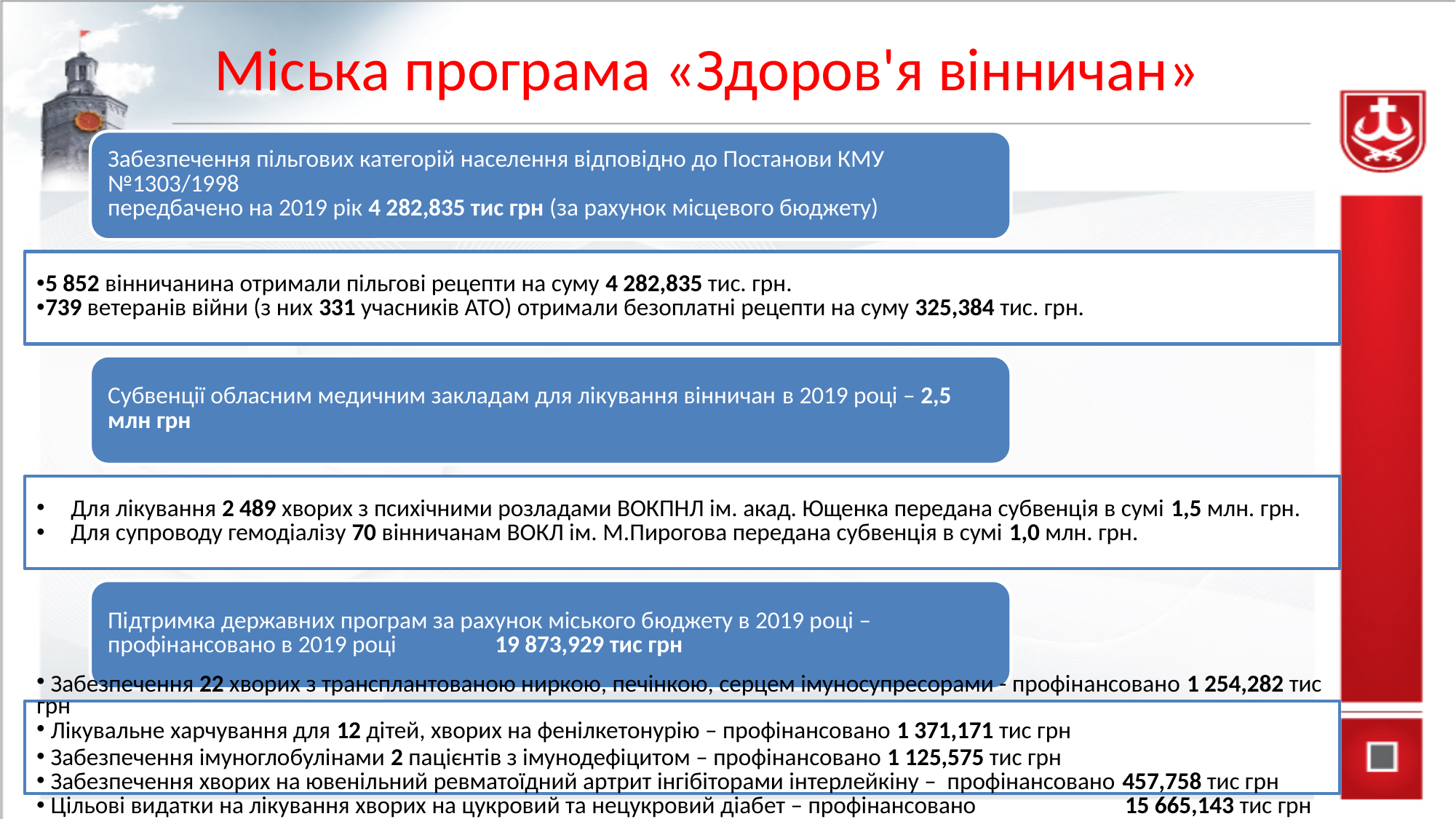

Міська програма «Здоров'я вінничан»
5 852 вінничанина отримали пільгові рецепти на суму 4 282,835 тис. грн.
Для лікування 2 489 хворих з психічними розладами ВОКПНЛ ім. акад. Ющенка передана субвенція в сумі 1,5 млн. грн.
Для супроводу гемодіалізу 70 вінничанам ВОКЛ ім. М.Пирогова передана субвенція в сумі 1,0 млн. грн.
Забезпечення пільгових категорій населення відповідно до Постанови КМУ №1303/1998
передбачено на 2019 рік 4 282,835 тис грн (за рахунок місцевого бюджету)
Субвенції обласним медичним закладам для лікування вінничан в 2019 році – 2,5 млн грн
Підтримка державних програм за рахунок міського бюджету в 2019 році – профінансовано в 2019 році                  19 873,929 тис грн
 Забезпечення 22 хворих з трансплантованою ниркою, печінкою, серцем імуносупресорами - профінансовано 1 254,282 тис грн
739 ветеранів війни (з них 331 учасників АТО) отримали безоплатні рецепти на суму 325,384 тис. грн.
 Забезпечення імуноглобулінами 2 пацієнтів з імунодефіцитом – профінансовано 1 125,575 тис грн
 Лікувальне харчування для 12 дітей, хворих на фенілкетонурію – профінансовано 1 371,171 тис грн
 Забезпечення хворих на ювенільний ревматоїдний артрит інгібіторами інтерлейкіну –  профінансовано 457,758 тис грн
 Цільові видатки на лікування хворих на цукровий та нецукровий діабет – профінансовано                           15 665,143 тис грн